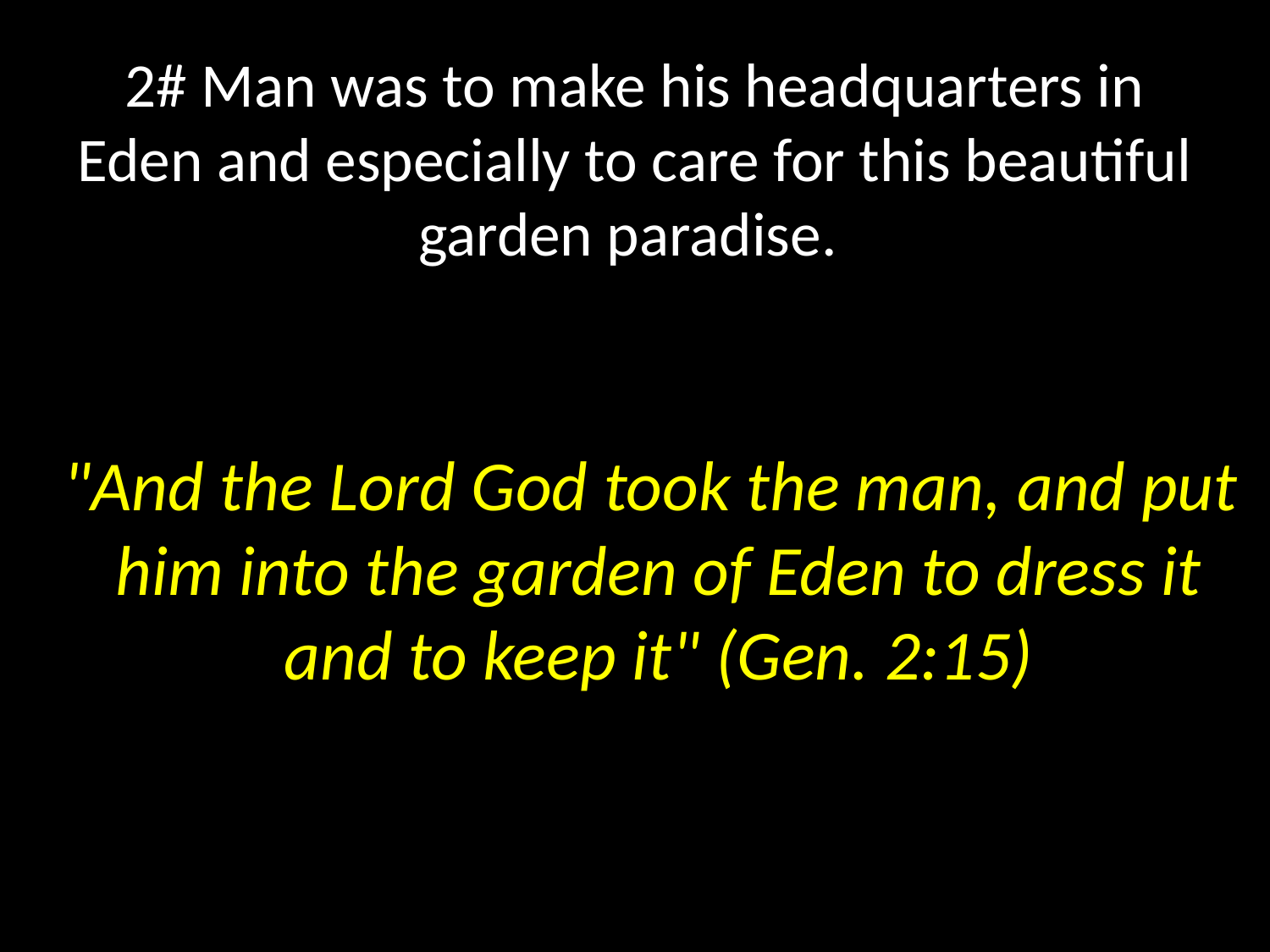

# 2# Man was to make his headquarters in Eden and especially to care for this beautiful garden paradise.
  "And the Lord God took the man, and put him into the garden of Eden to dress it and to keep it" (Gen. 2:15)